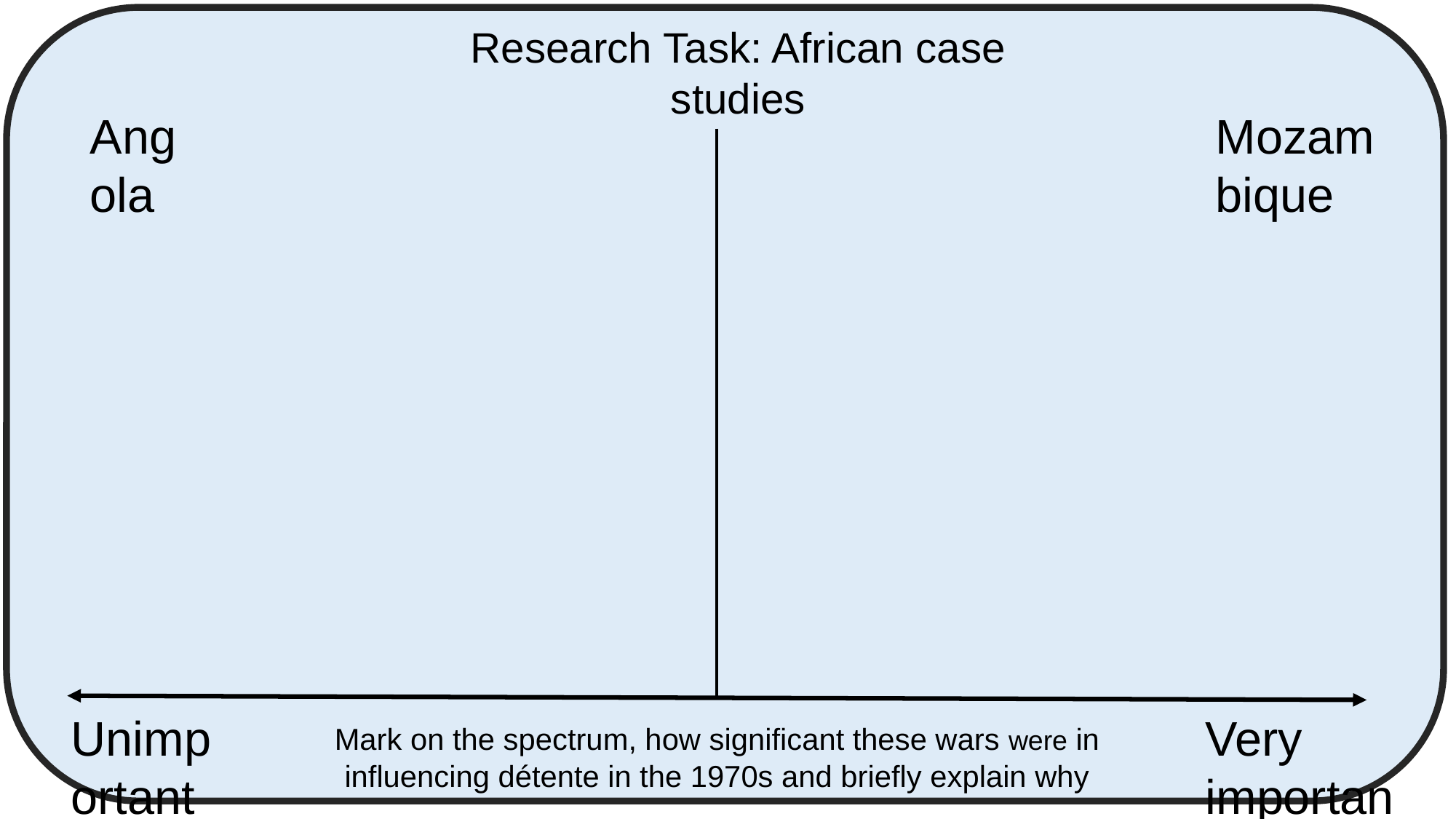

Research Task: African case studies
Angola
Mozambique
Unimportant
Very important
Mark on the spectrum, how significant these wars were in influencing détente in the 1970s and briefly explain why